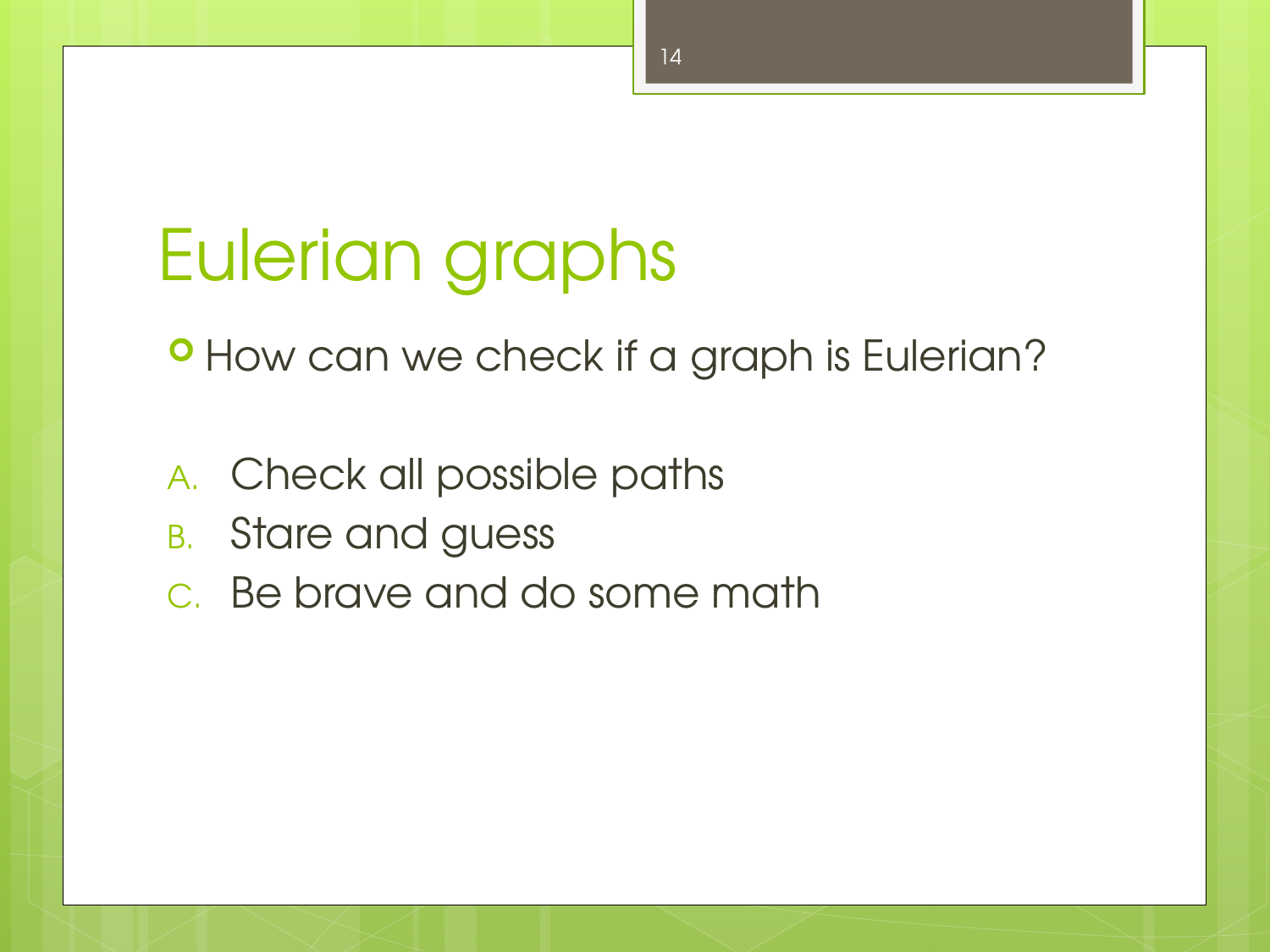

14
# Eulerian graphs
How can we check if a graph is Eulerian?

Check all possible paths
Stare and guess
Be brave and do some math